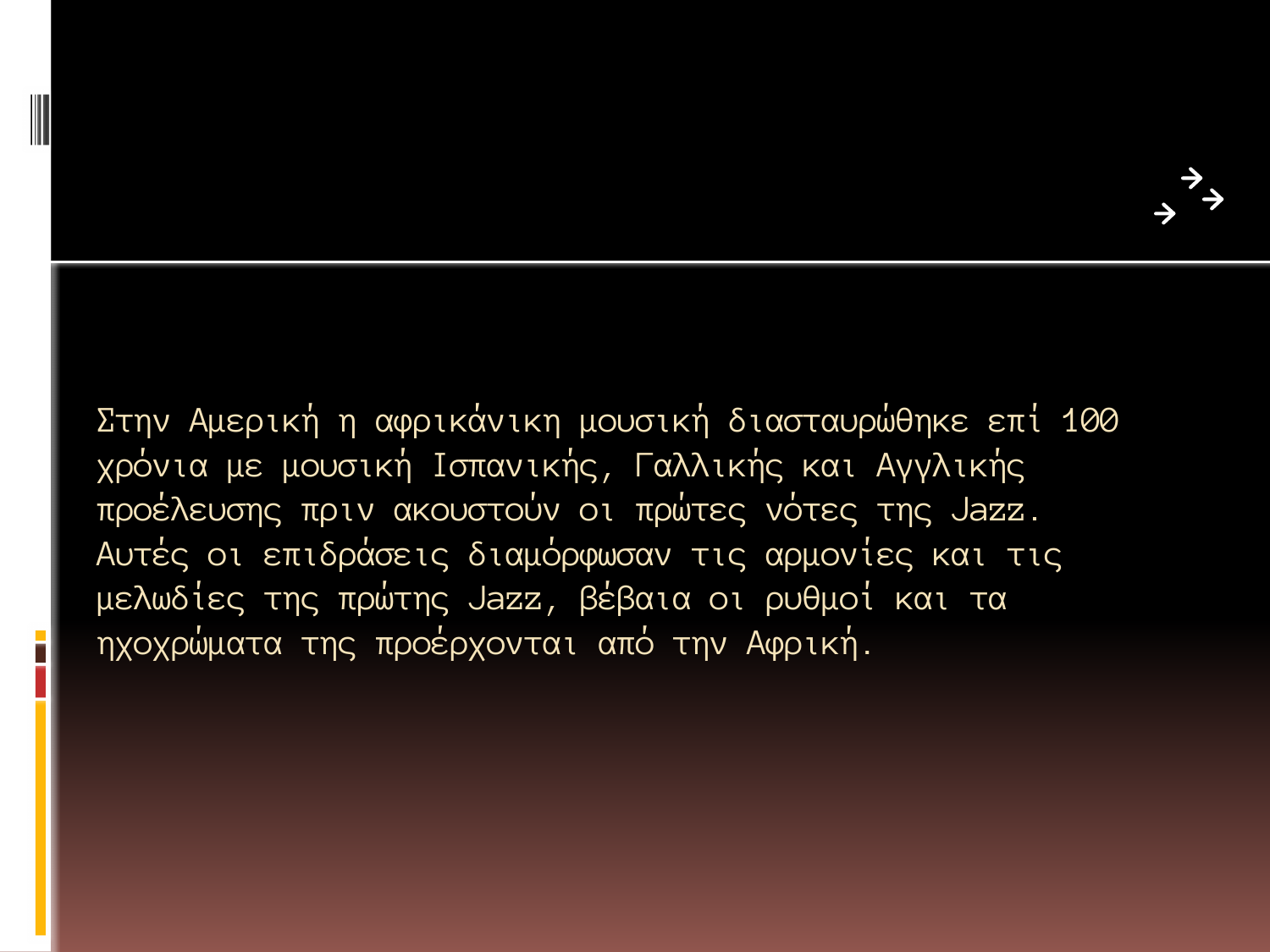

# Στην Αμερική η αφρικάνικη μουσική διασταυρώθηκε επί 100 χρόνια με μουσική Ισπανικής, Γαλλικής και Αγγλικής προέλευσης πριν ακουστούν οι πρώτες νότες της Jazz. Αυτές οι επιδράσεις διαμόρφωσαν τις αρμονίες και τις μελωδίες της πρώτης Jazz, βέβαια οι ρυθμοί και τα ηχοχρώματα της προέρχονται από την Αφρική.